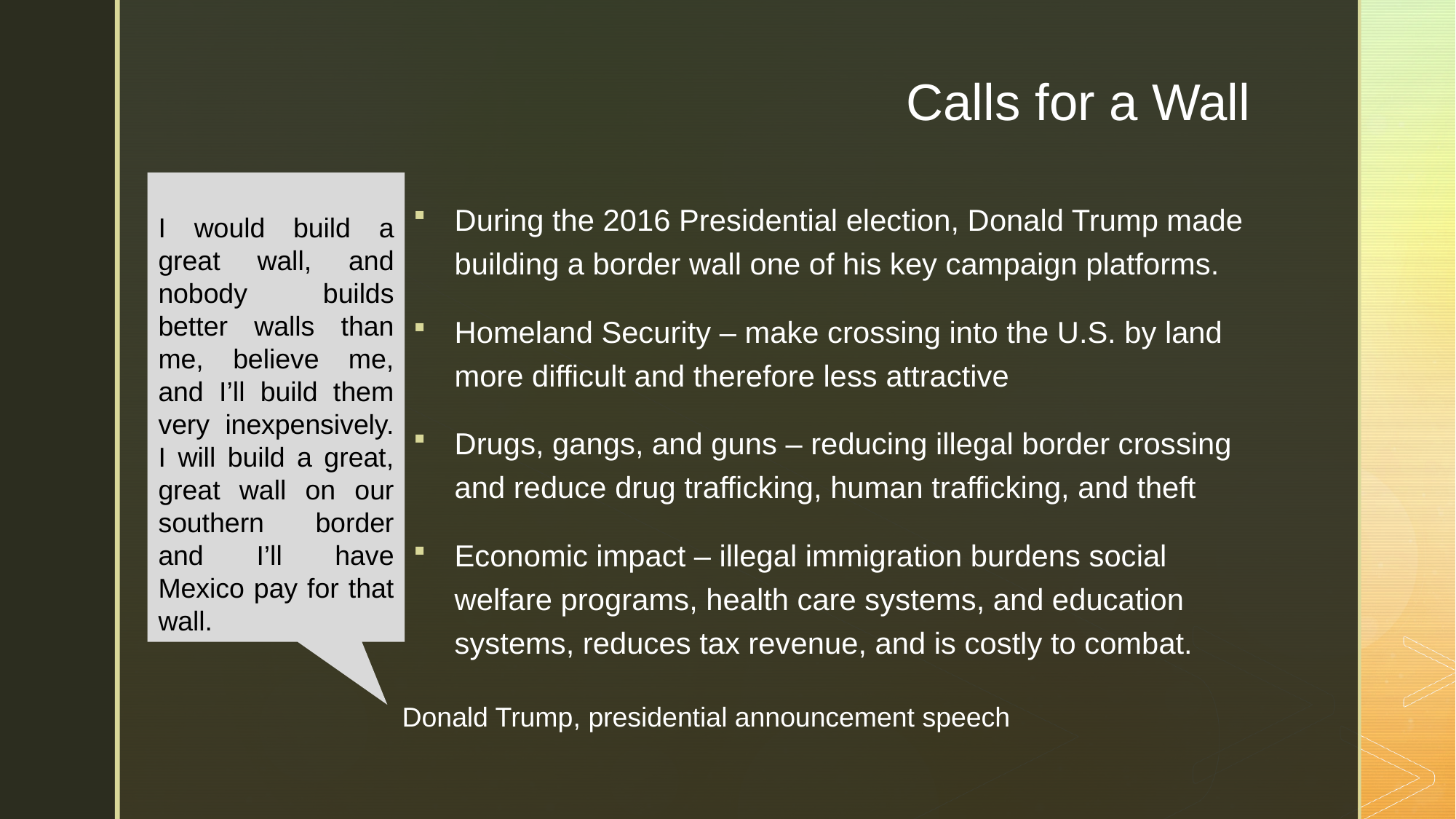

# Calls for a Wall

I would build a great wall, and nobody builds better walls than me, believe me, and I’ll build them very inexpensively. I will build a great, great wall on our southern border and I’ll have Mexico pay for that wall.
During the 2016 Presidential election, Donald Trump made building a border wall one of his key campaign platforms.
Homeland Security – make crossing into the U.S. by land more difficult and therefore less attractive
Drugs, gangs, and guns – reducing illegal border crossing and reduce drug trafficking, human trafficking, and theft
Economic impact – illegal immigration burdens social welfare programs, health care systems, and education systems, reduces tax revenue, and is costly to combat.

Donald Trump, presidential announcement speech